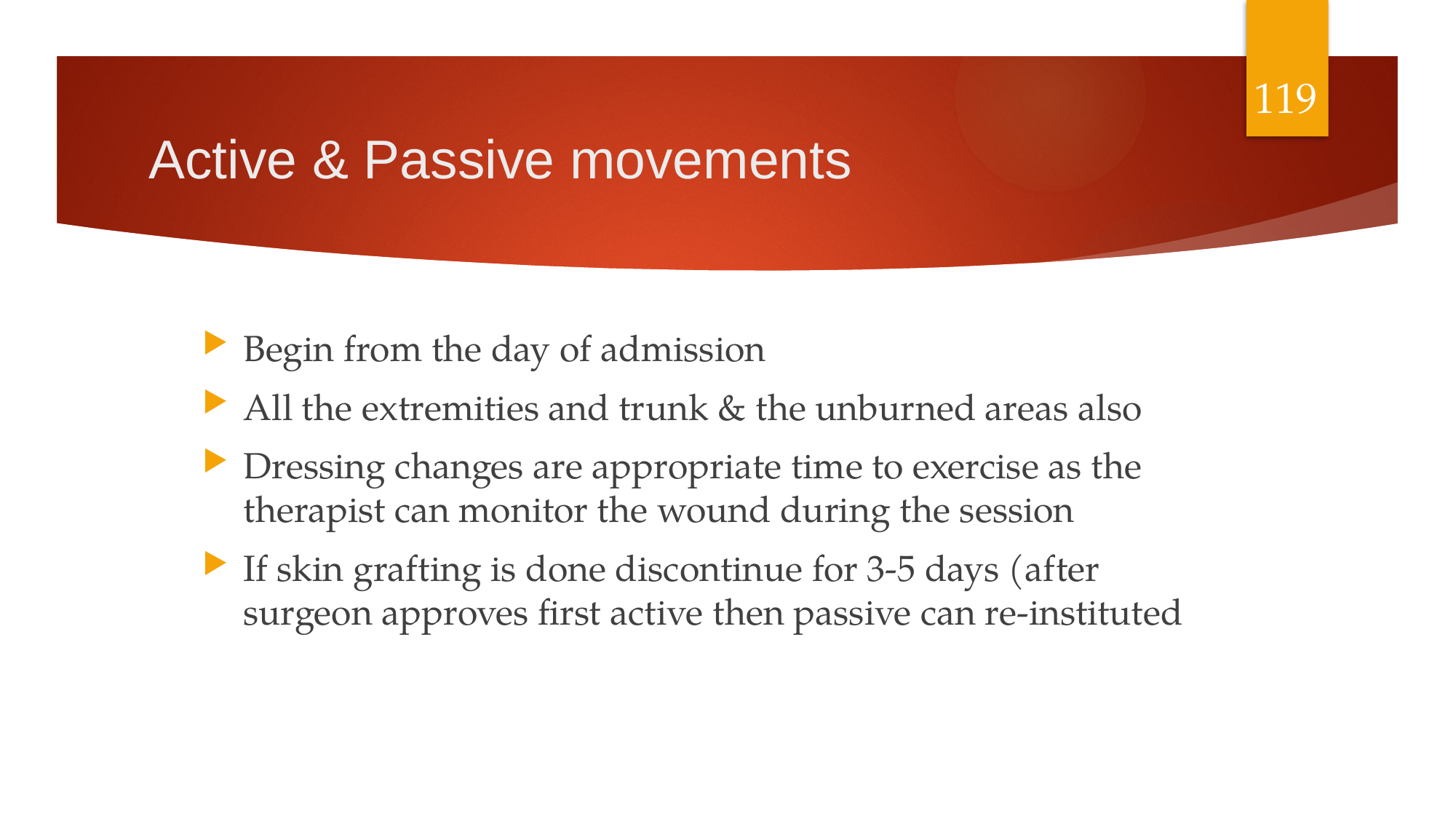

119
# Active & Passive movements
Begin from the day of admission
All the extremities and trunk & the unburned areas also
Dressing changes are appropriate time to exercise as the therapist can monitor the wound during the session
If skin grafting is done discontinue for 3-5 days (after surgeon approves first active then passive can re-instituted